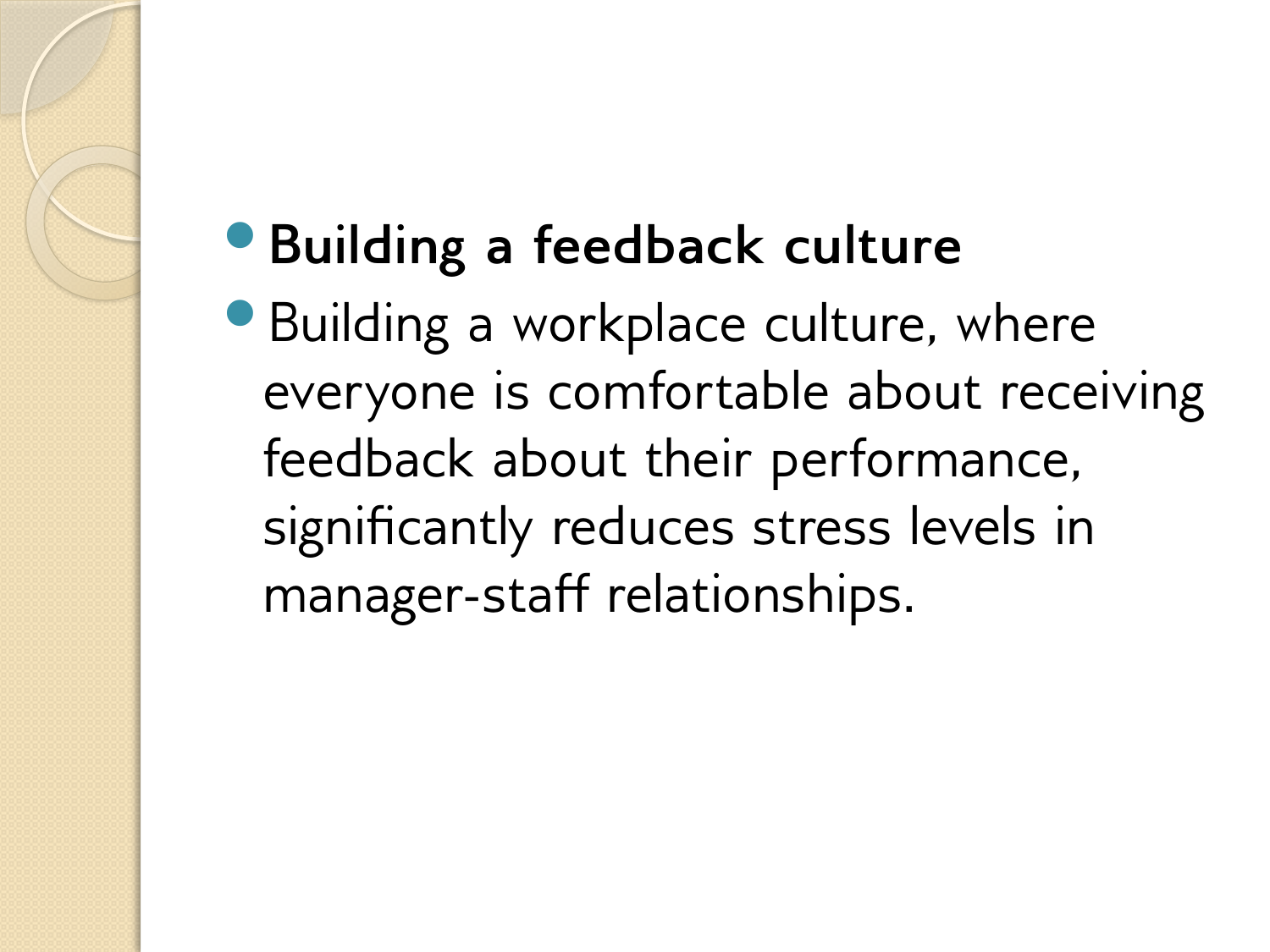

#
Building a feedback culture
Building a workplace culture, where everyone is comfortable about receiving feedback about their performance, significantly reduces stress levels in manager-staff relationships.